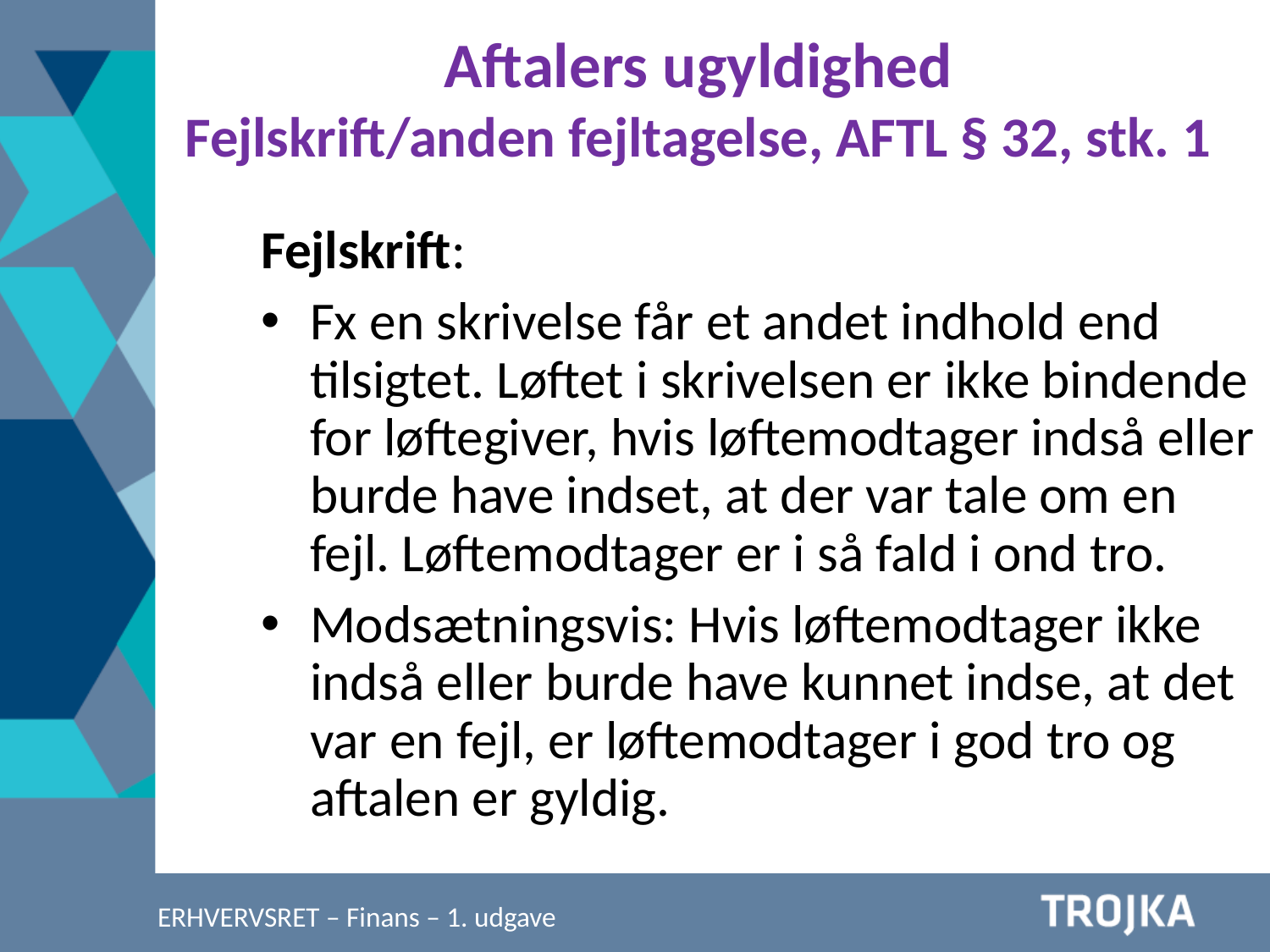

Aftalers ugyldighed
Fejlskrift/anden fejltagelse, AFTL § 32, stk. 1
Fejlskrift:
Fx en skrivelse får et andet indhold end tilsigtet. Løftet i skrivelsen er ikke bindende for løftegiver, hvis løftemodtager indså eller burde have indset, at der var tale om en fejl. Løftemodtager er i så fald i ond tro.
Modsætningsvis: Hvis løftemodtager ikke indså eller burde have kunnet indse, at det var en fejl, er løftemodtager i god tro og aftalen er gyldig.